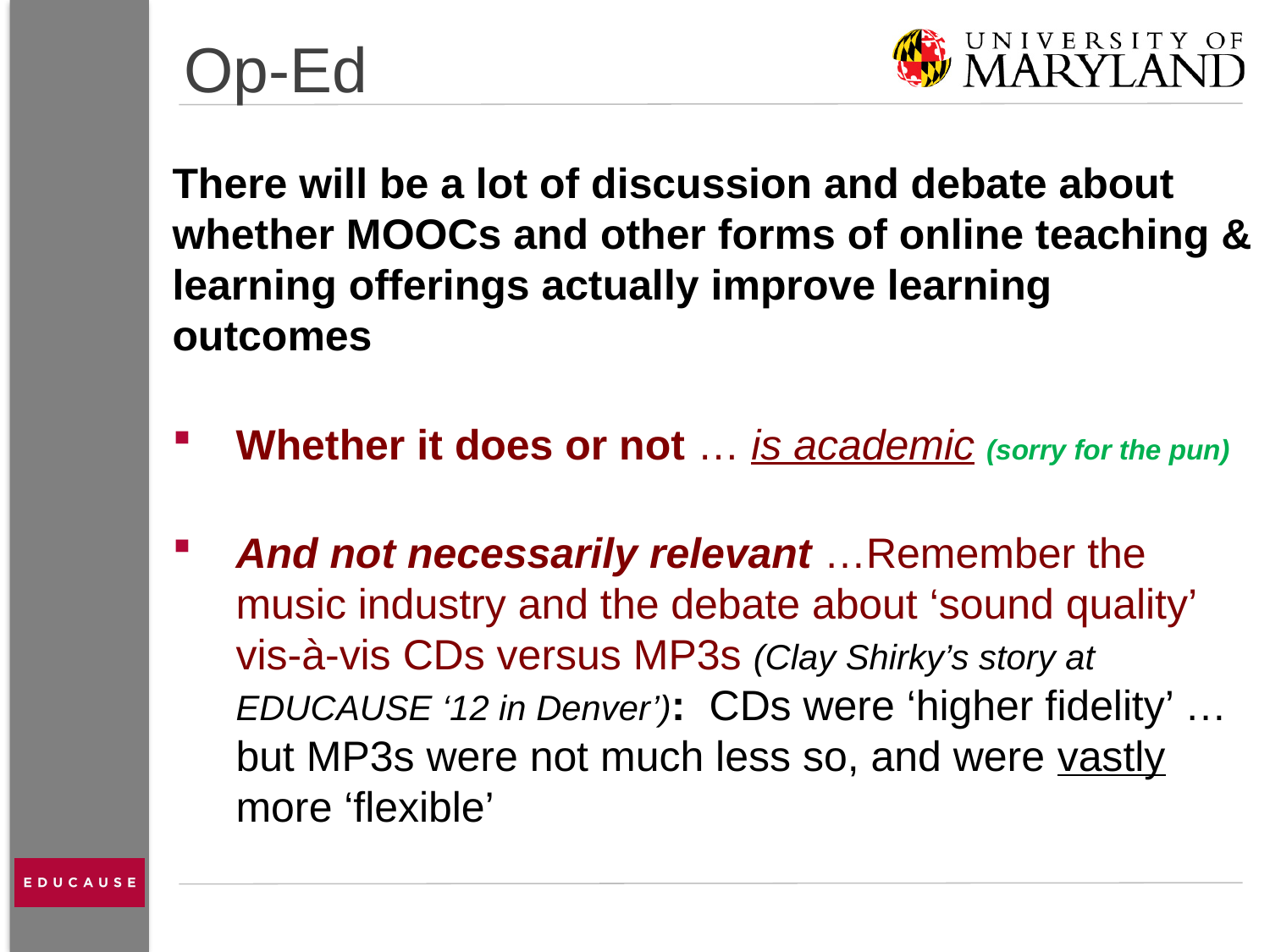

Op-Ed
There will be a lot of discussion and debate about whether MOOCs and other forms of online teaching & learning offerings actually improve learning outcomes

Whether it does or not … is academic (sorry for the pun)

And not necessarily relevant …Remember the music industry and the debate about ‘sound quality’ vis-à-vis CDs versus MP3s (Clay Shirky’s story at EDUCAUSE ‘12 in Denver’):  CDs were ‘higher fidelity’ … but MP3s were not much less so, and were vastly more ‘flexible’